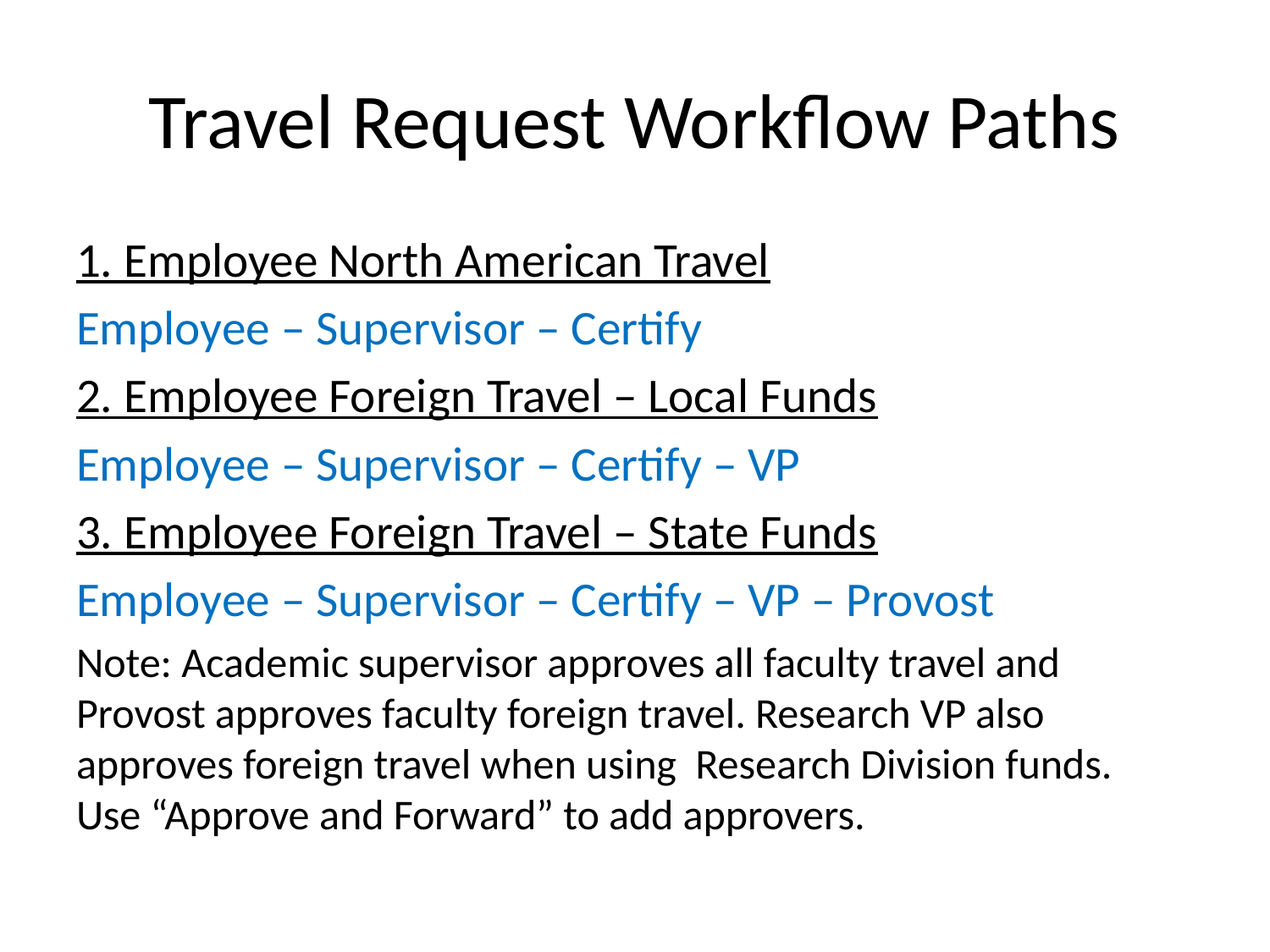

# Travel Request Workflow Paths
1. Employee North American Travel
Employee – Supervisor – Certify
2. Employee Foreign Travel – Local Funds
Employee – Supervisor – Certify – VP
3. Employee Foreign Travel – State Funds
Employee – Supervisor – Certify – VP – Provost
Note: Academic supervisor approves all faculty travel and Provost approves faculty foreign travel. Research VP also approves foreign travel when using  Research Division funds.  Use “Approve and Forward” to add approvers.